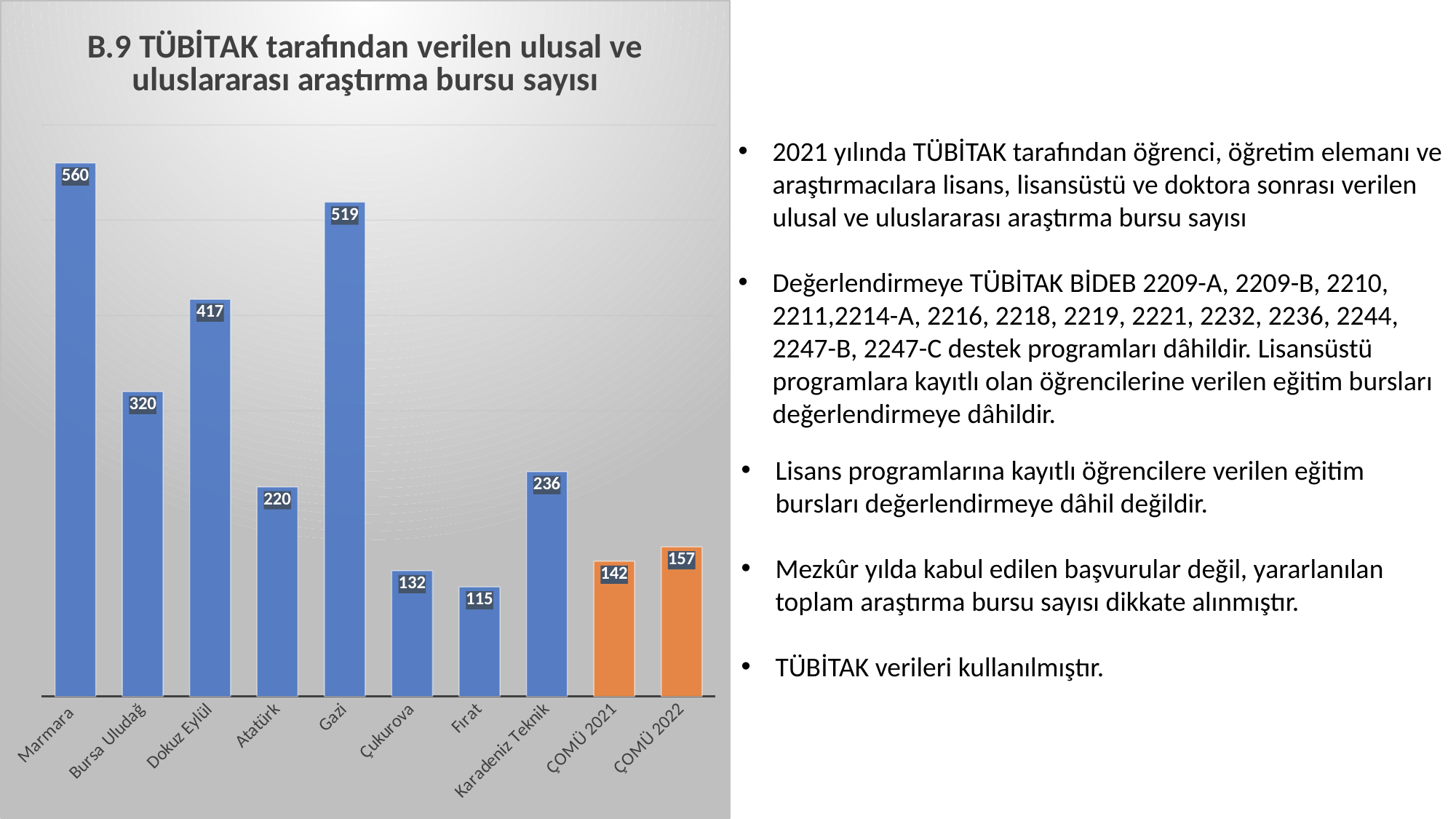

### Chart:

| Category | B.9 TÜBİTAK tarafından verilen ulusal ve uluslararası araştırma bursu sayısı |
|---|---|
| Marmara  | 560.0 |
| Bursa Uludağ | 320.0 |
| Dokuz Eylül | 417.0 |
| Atatürk | 220.0 |
| Gazi | 519.0 |
| Çukurova | 132.0 |
| Fırat | 115.0 |
| Karadeniz Teknik | 236.0 |
| ÇOMÜ 2021 | 142.0 |
| ÇOMÜ 2022 | 157.0 |
2021 yılında TÜBİTAK tarafından öğrenci, öğretim elemanı ve araştırmacılara lisans, lisansüstü ve doktora sonrası verilen ulusal ve uluslararası araştırma bursu sayısı

Değerlendirmeye TÜBİTAK BİDEB 2209-A, 2209-B, 2210, 2211,2214-A, 2216, 2218, 2219, 2221, 2232, 2236, 2244, 2247-B, 2247-C destek programları dâhildir. Lisansüstü programlara kayıtlı olan öğrencilerine verilen eğitim bursları değerlendirmeye dâhildir.

Lisans programlarına kayıtlı öğrencilere verilen eğitim bursları değerlendirmeye dâhil değildir.

Mezkûr yılda kabul edilen başvurular değil, yararlanılan toplam araştırma bursu sayısı dikkate alınmıştır.

TÜBİTAK verileri kullanılmıştır.